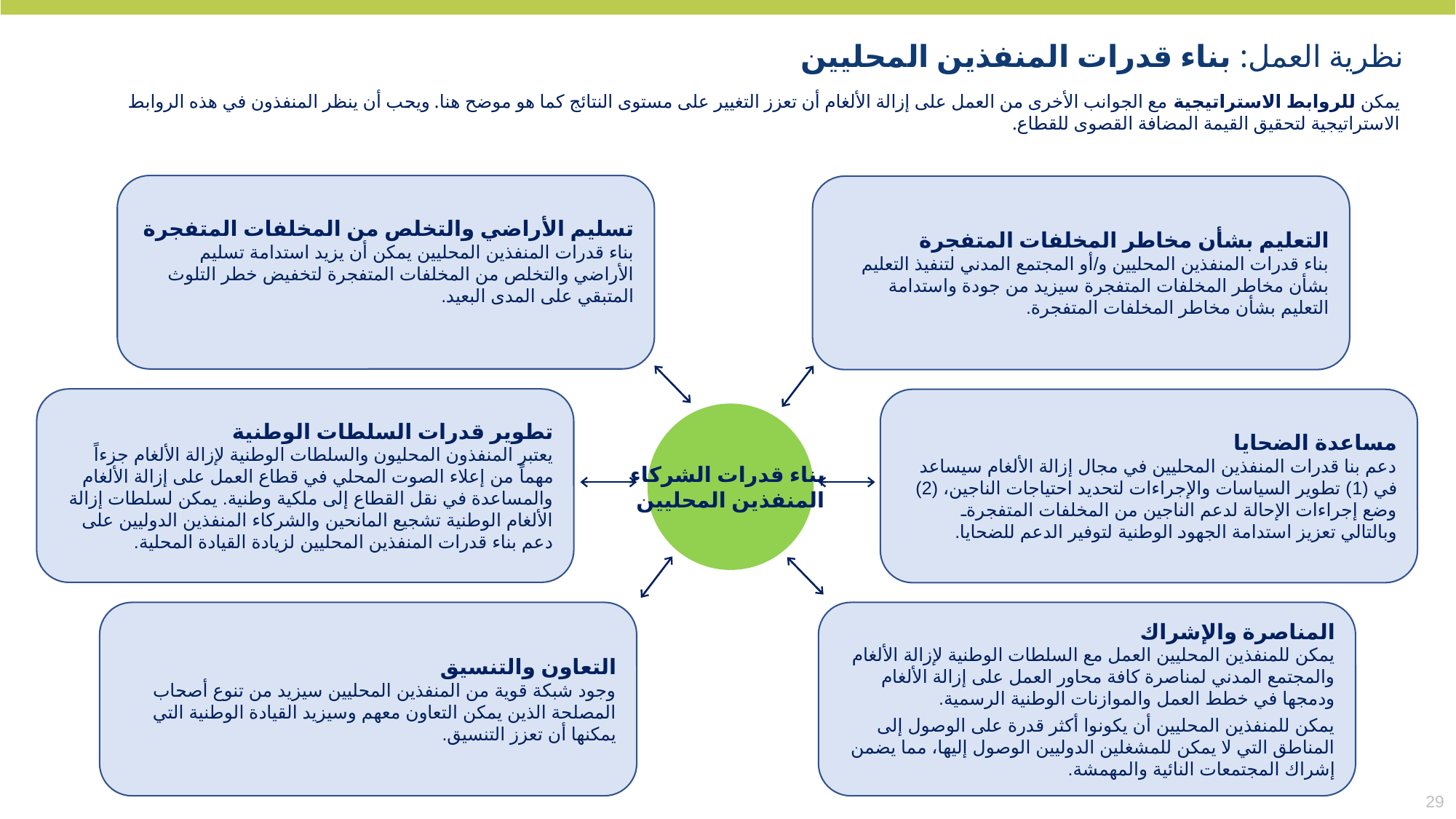

نظرية العمل: بناء قدرات المنفذين المحليين

يمكن للروابط الاستراتيجية مع الجوانب الأخرى من العمل على إزالة الألغام أن تعزز التغيير على مستوى النتائج كما هو موضح هنا. ويحب أن ينظر المنفذون في هذه الروابط الاستراتيجية لتحقيق القيمة المضافة القصوى للقطاع.
تسليم الأراضي والتخلص من المخلفات المتفجرة
بناء قدرات المنفذين المحليين يمكن أن يزيد استدامة تسليم الأراضي والتخلص من المخلفات المتفجرة لتخفيض خطر التلوث المتبقي على المدى البعيد.
التعليم بشأن مخاطر المخلفات المتفجرة
بناء قدرات المنفذين المحليين و/أو المجتمع المدني لتنفيذ التعليم بشأن مخاطر المخلفات المتفجرة سيزيد من جودة واستدامة التعليم بشأن مخاطر المخلفات المتفجرة.
تطوير قدرات السلطات الوطنية
يعتبر المنفذون المحليون والسلطات الوطنية لإزالة الألغام جزءاً مهماً من إعلاء الصوت المحلي في قطاع العمل على إزالة الألغام والمساعدة في نقل القطاع إلى ملكية وطنية. يمكن لسلطات إزالة الألغام الوطنية تشجيع المانحين والشركاء المنفذين الدوليين على دعم بناء قدرات المنفذين المحليين لزيادة القيادة المحلية.
مساعدة الضحايا
دعم بنا قدرات المنفذين المحليين في مجال إزالة الألغام سيساعد في (1) تطوير السياسات والإجراءات لتحديد احتياجات الناجين، (2) وضع إجراءات الإحالة لدعم الناجين من المخلفات المتفجرةـ وبالتالي تعزيز استدامة الجهود الوطنية لتوفير الدعم للضحايا.
بناء قدرات الشركاء
المنفذين المحليين
التعاون والتنسيق
وجود شبكة قوية من المنفذين المحليين سيزيد من تنوع أصحاب المصلحة الذين يمكن التعاون معهم وسيزيد القيادة الوطنية التي يمكنها أن تعزز التنسيق.
المناصرة والإشراك
يمكن للمنفذين المحليين العمل مع السلطات الوطنية لإزالة الألغام والمجتمع المدني لمناصرة كافة محاور العمل على إزالة الألغام ودمجها في خطط العمل والموازنات الوطنية الرسمية.
يمكن للمنفذين المحليين أن يكونوا أكثر قدرة على الوصول إلى المناطق التي لا يمكن للمشغلين الدوليين الوصول إليها، مما يضمن إشراك المجتمعات النائية والمهمشة.
29